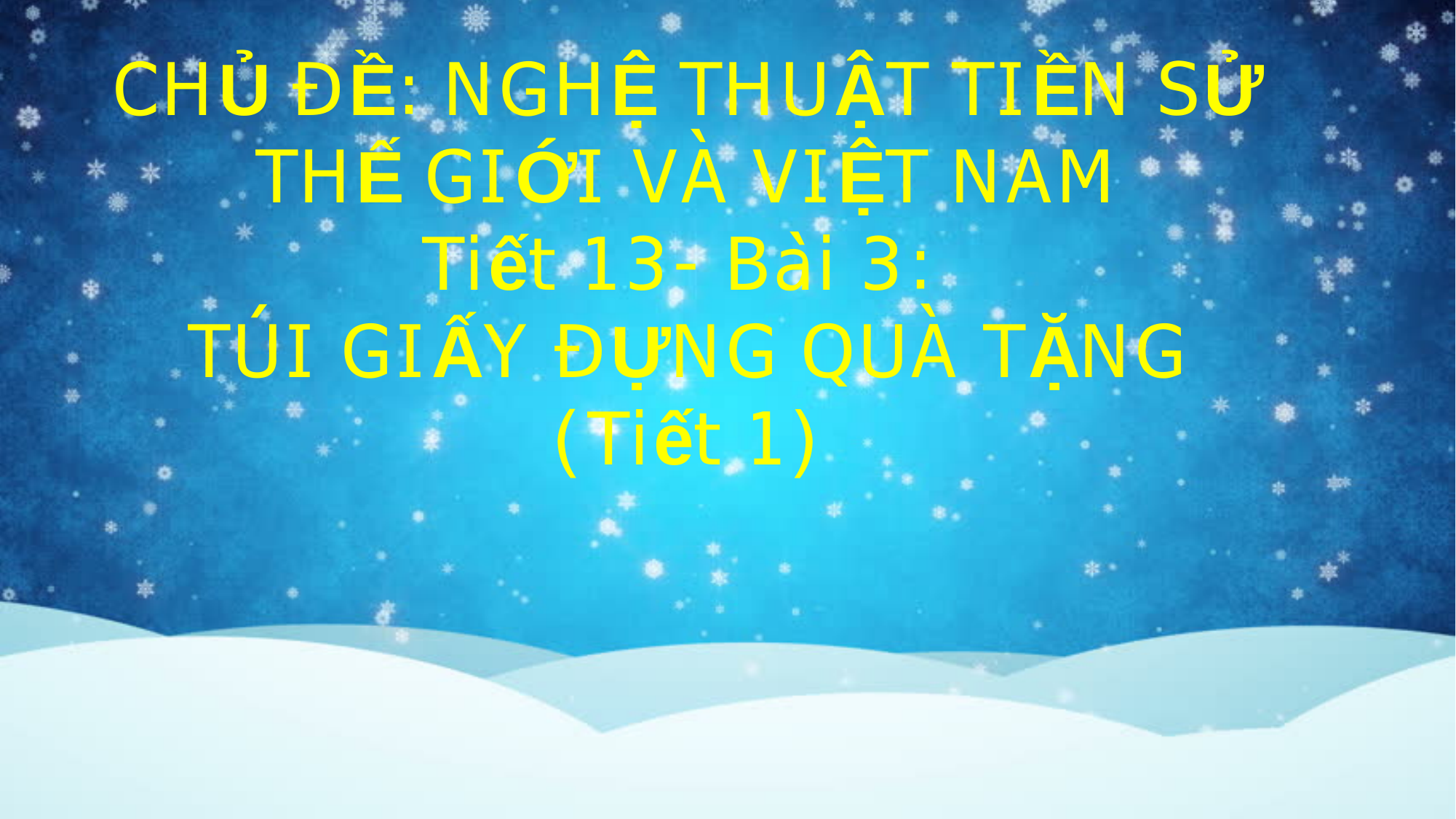

CHỦ ĐỀ: NGHỆ THUẬT TIỀN SỬ THẾ GIỚI VÀ VIỆT NAM
Tiết 13- Bài 3:
TÚI GIẤY ĐỰNG QUÀ TẶNG
(Tiết 1)